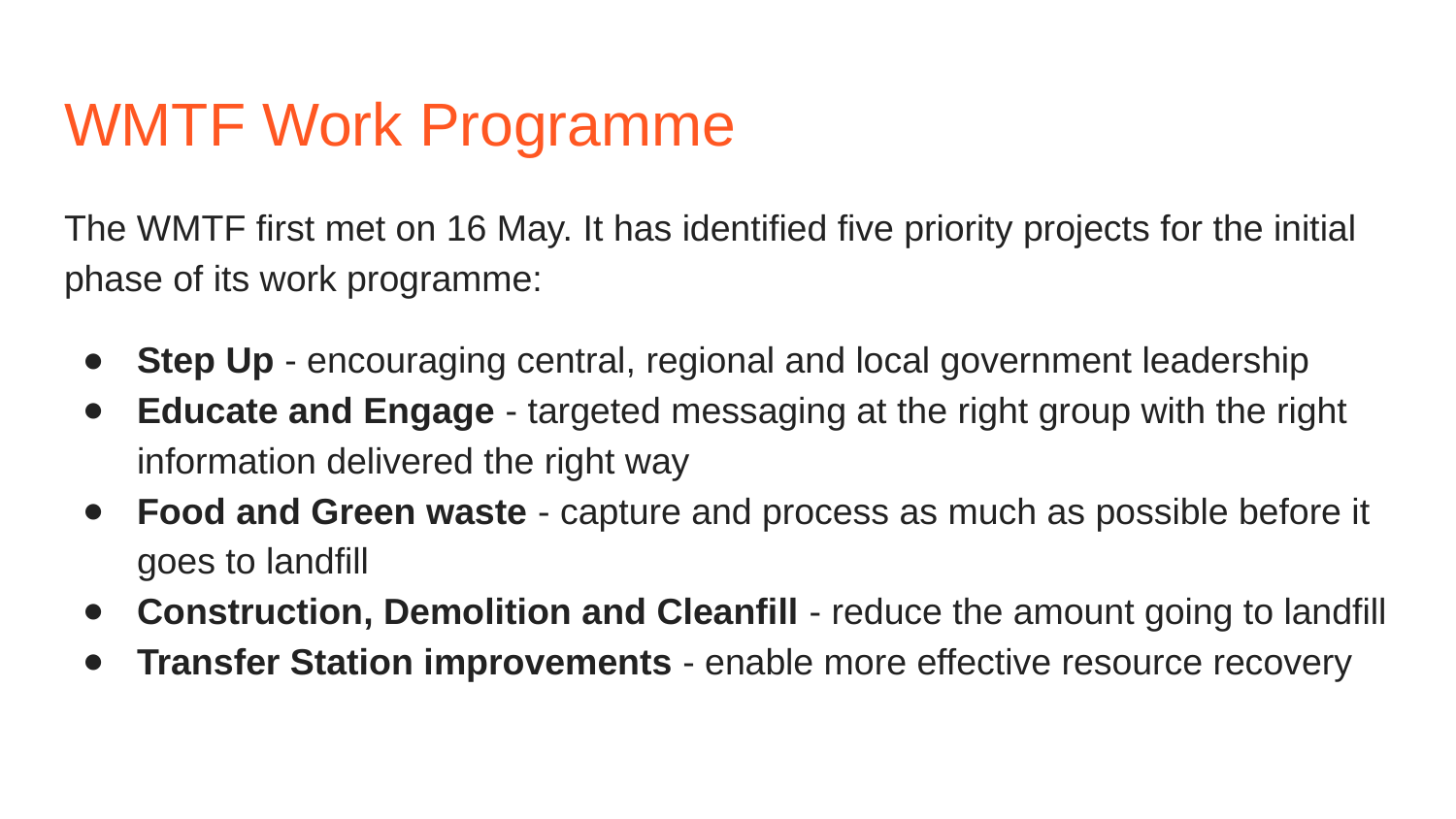

# WMTF Work Programme
The WMTF first met on 16 May. It has identified five priority projects for the initial phase of its work programme:
Step Up - encouraging central, regional and local government leadership
Educate and Engage - targeted messaging at the right group with the right information delivered the right way
Food and Green waste - capture and process as much as possible before it goes to landfill
Construction, Demolition and Cleanfill - reduce the amount going to landfill
Transfer Station improvements - enable more effective resource recovery